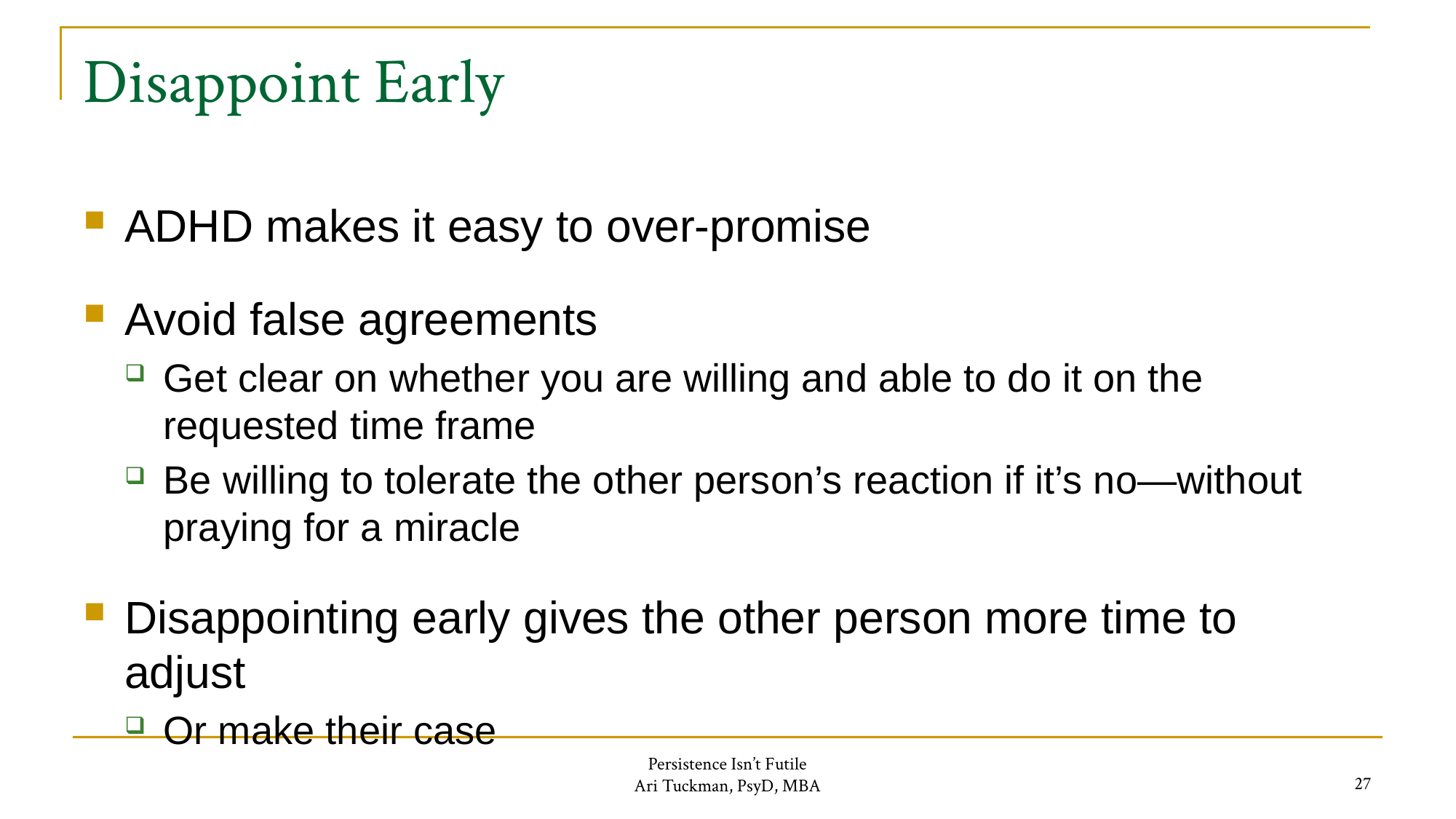

# Disappoint Early
ADHD makes it easy to over-promise

Avoid false agreements
Get clear on whether you are willing and able to do it on the requested time frame
Be willing to tolerate the other person’s reaction if it’s no—without praying for a miracle

Disappointing early gives the other person more time to adjust
Or make their case
27
Persistence Isn’t Futile
Ari Tuckman, PsyD, MBA